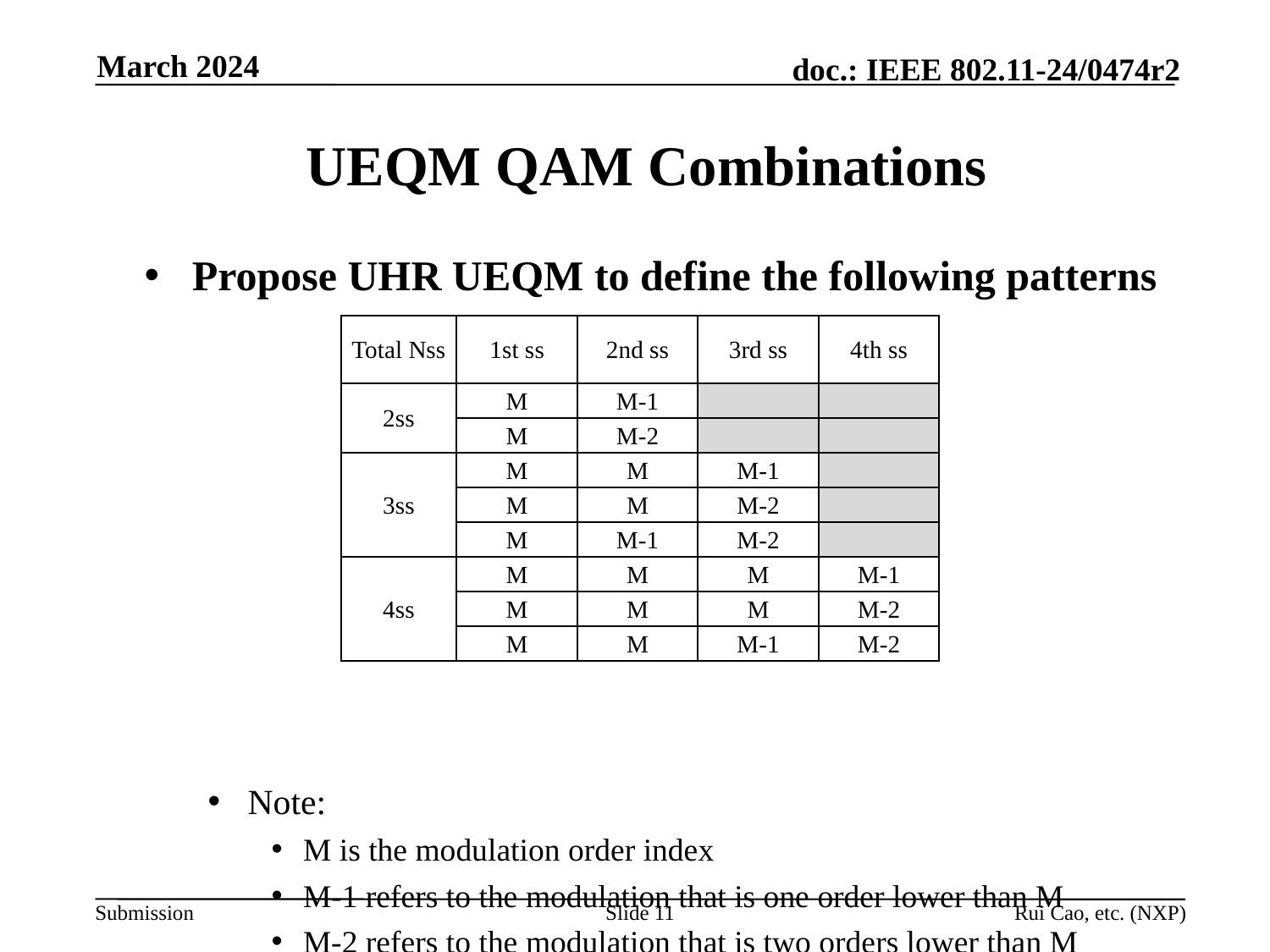

March 2024
# UEQM QAM Combinations
Propose UHR UEQM to define the following patterns

Note:
M is the modulation order index
M-1 refers to the modulation that is one order lower than M
M-2 refers to the modulation that is two orders lower than M
| Total Nss | 1st ss | 2nd ss | 3rd ss | 4th ss |
| --- | --- | --- | --- | --- |
| 2ss | M | M-1 |  |  |
|  | M | M-2 |  |  |
| 3ss | M | M | M-1 |  |
|  | M | M | M-2 |  |
|  | M | M-1 | M-2 |  |
| 4ss | M | M | M | M-1 |
|  | M | M | M | M-2 |
|  | M | M | M-1 | M-2 |
Slide 11
Rui Cao, etc. (NXP)